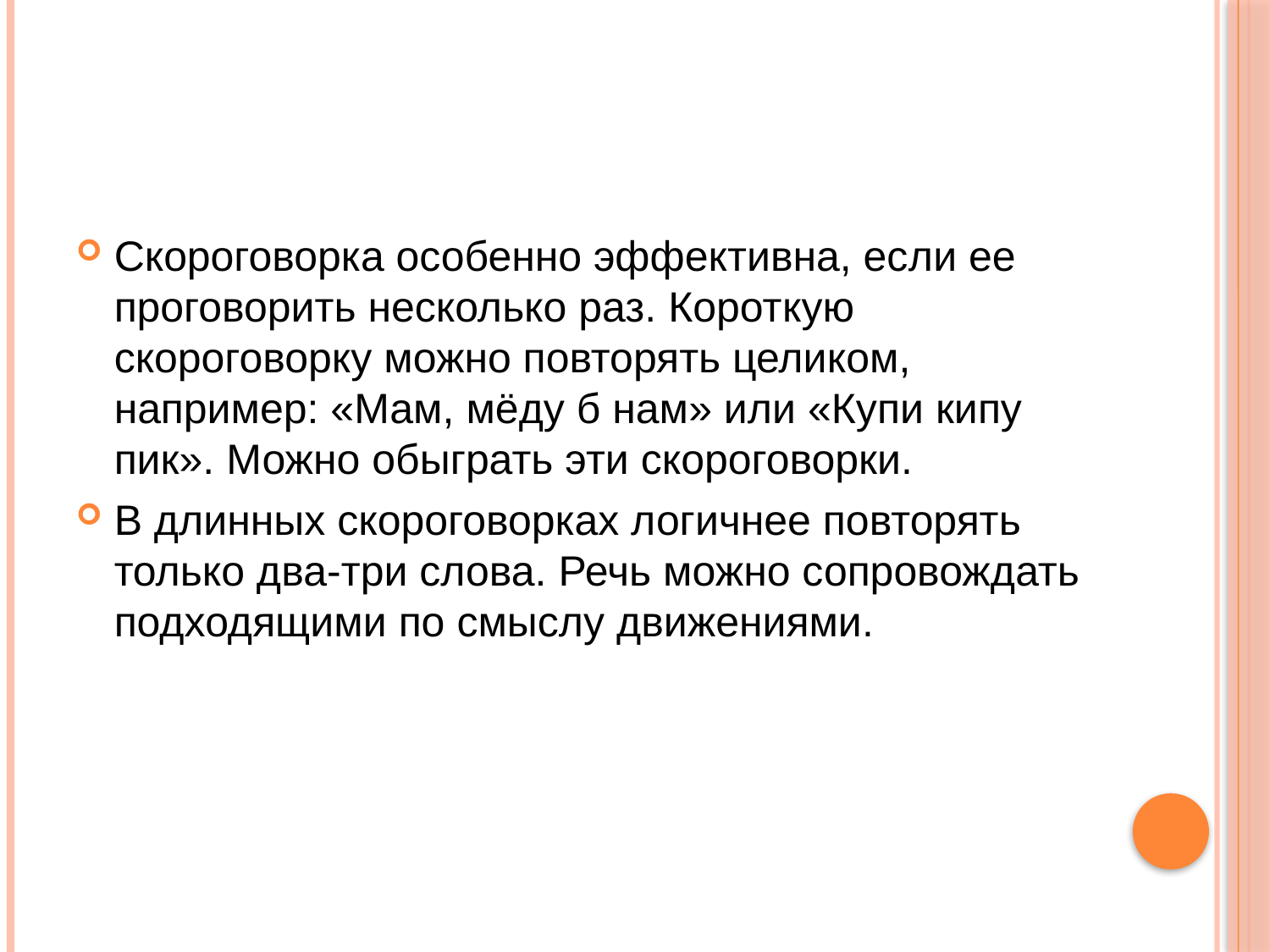

#
Скороговорка особенно эффективна, ес­ли ее проговорить несколько раз. Корот­кую скороговорку можно повторять цели­ком, например: «Мам, мёду б нам» или «Купи кипу пик». Можно обыграть эти скороговорки.
В длинных скороговорках логичнее по­вторять только два-три слова. Речь можно сопровождать подходящими по смыслу движениями.